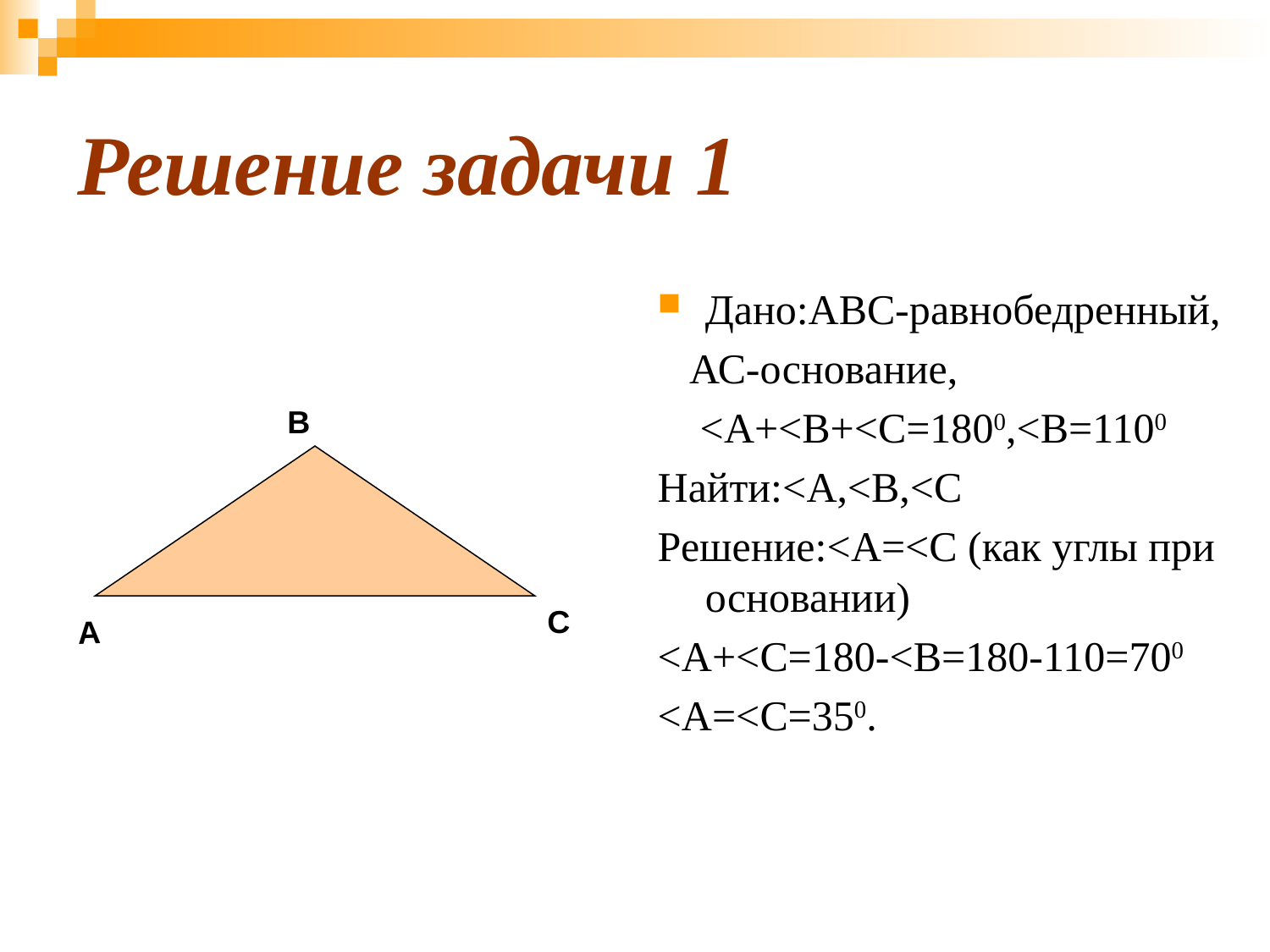

# Решение задачи 1

Дано:АВС-равнобедренный,
   АС-основание,
    <А+<В+<С=1800,<В=1100
Найти:<А,<В,<С
Решение:<А=<С (как углы при основании)
<А+<С=180-<В=180-110=700
<А=<С=350.

B

C
А